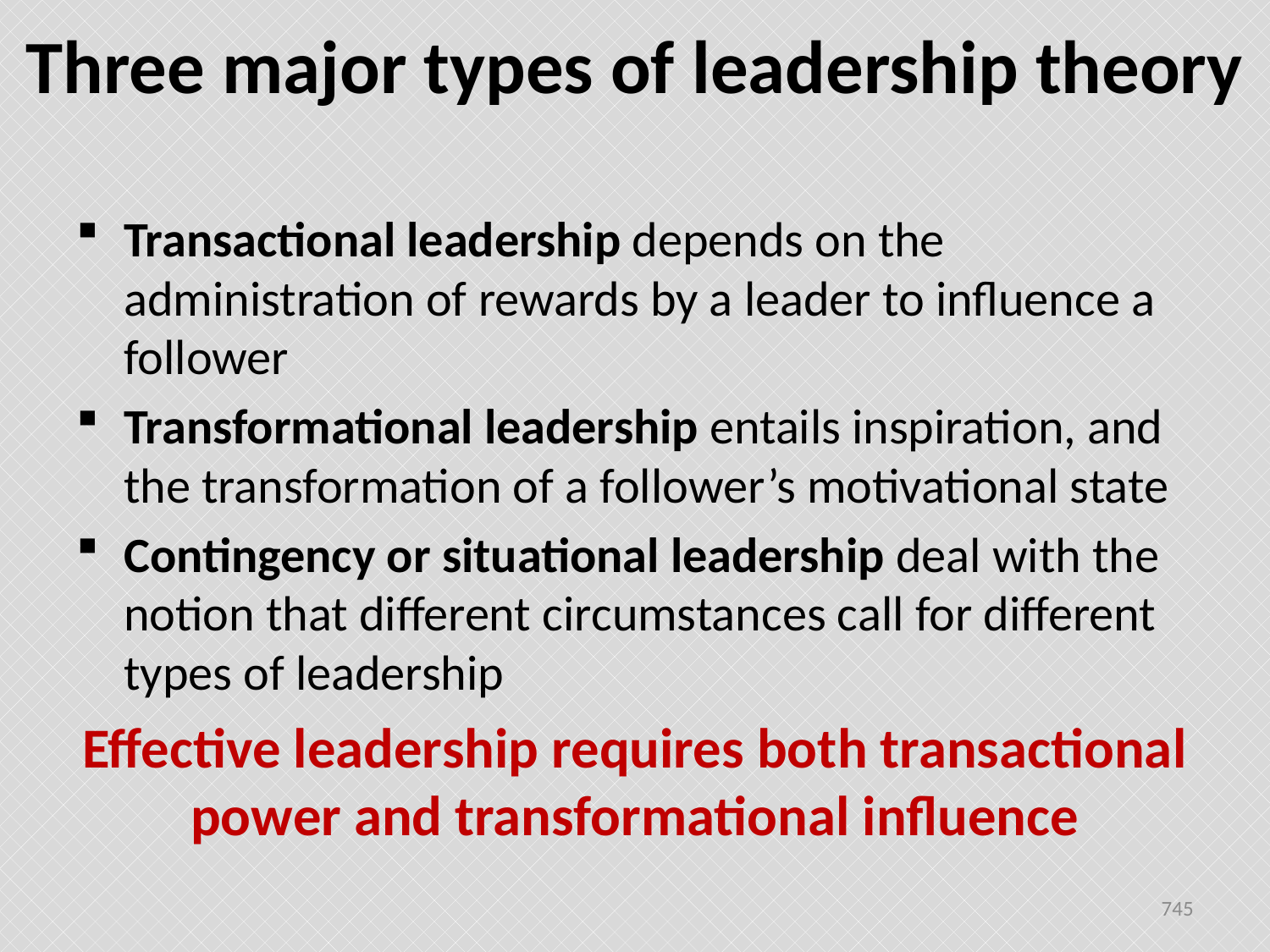

# Three major types of leadership theory
Transactional leadership depends on the administration of rewards by a leader to influence a follower
Transformational leadership entails inspiration, and the transformation of a follower’s motivational state
Contingency or situational leadership deal with the notion that different circumstances call for different types of leadership
Effective leadership requires both transactional power and transformational influence

745